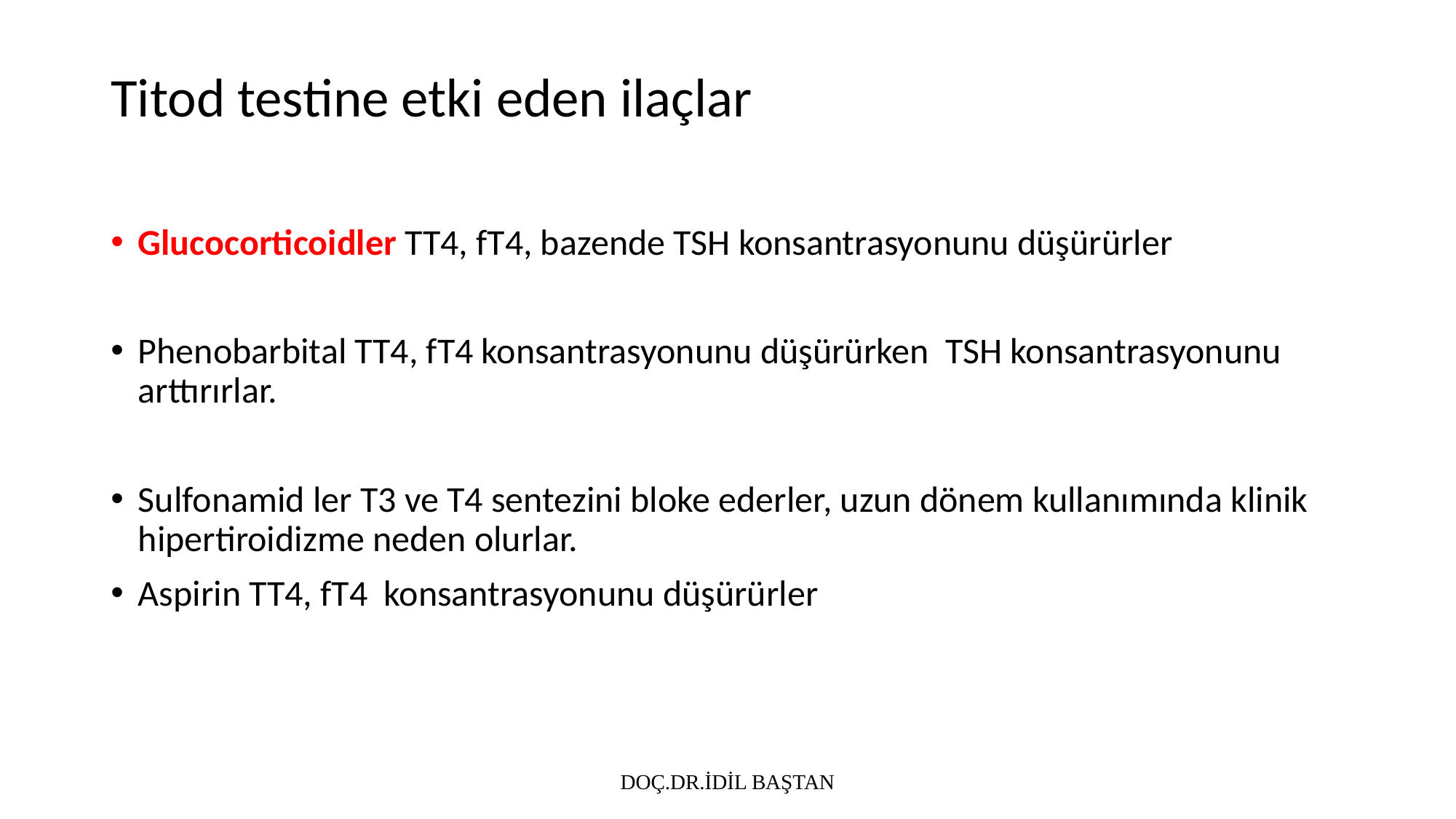

# Titod testine etki eden ilaçlar
Glucocorticoidler TT4, fT4, bazende TSH konsantrasyonunu düşürürler

Phenobarbital TT4, fT4 konsantrasyonunu düşürürken  TSH konsantrasyonunu arttırırlar.

Sulfonamid ler T3 ve T4 sentezini bloke ederler, uzun dönem kullanımında klinik hipertiroidizme neden olurlar.
Aspirin TT4, fT4  konsantrasyonunu düşürürler

DOÇ.DR.İDİL BAŞTAN